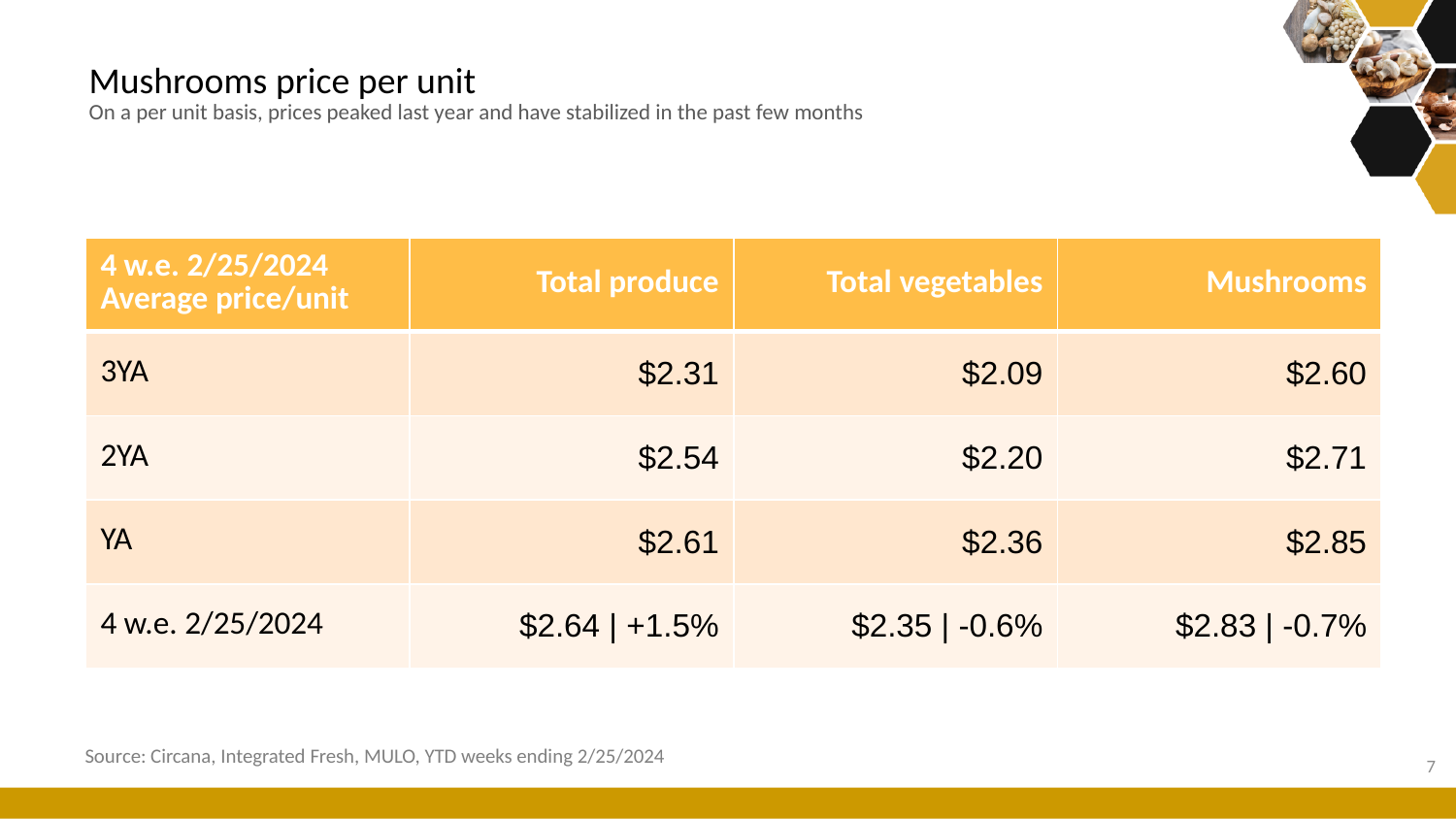

# Mushrooms price per unit On a per unit basis, prices peaked last year and have stabilized in the past few months
| 4 w.e. 2/25/2024 Average price/unit | Total produce | Total vegetables | Mushrooms |
| --- | --- | --- | --- |
| 3YA | $2.31 | $2.09 | $2.60 |
| 2YA | $2.54 | $2.20 | $2.71 |
| YA | $2.61 | $2.36 | $2.85 |
| 4 w.e. 2/25/2024 | $2.64 | +1.5% | $2.35 | -0.6% | $2.83 | -0.7% |
Source: Circana, Integrated Fresh, MULO, YTD weeks ending 2/25/2024
7